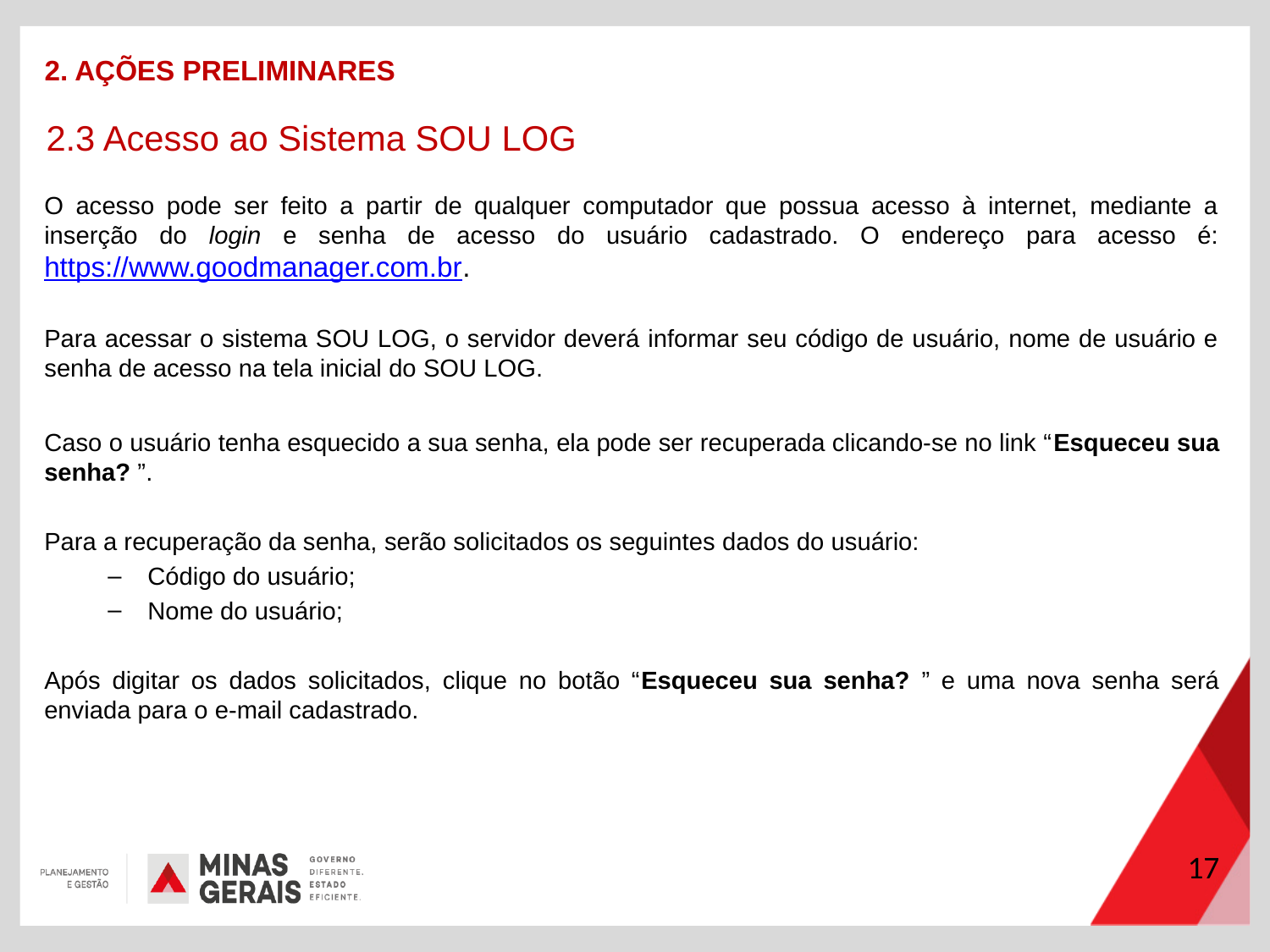

2. AÇÕES PRELIMINARES
2.3 Acesso ao Sistema SOU LOG
O acesso pode ser feito a partir de qualquer computador que possua acesso à internet, mediante a inserção do login e senha de acesso do usuário cadastrado. O endereço para acesso é: https://www.goodmanager.com.br.

Para acessar o sistema SOU LOG, o servidor deverá informar seu código de usuário, nome de usuário e senha de acesso na tela inicial do SOU LOG.

Caso o usuário tenha esquecido a sua senha, ela pode ser recuperada clicando-se no link “Esqueceu sua senha? ”.

Para a recuperação da senha, serão solicitados os seguintes dados do usuário:
Código do usuário;
Nome do usuário;

Após digitar os dados solicitados, clique no botão “Esqueceu sua senha? ” e uma nova senha será enviada para o e-mail cadastrado.